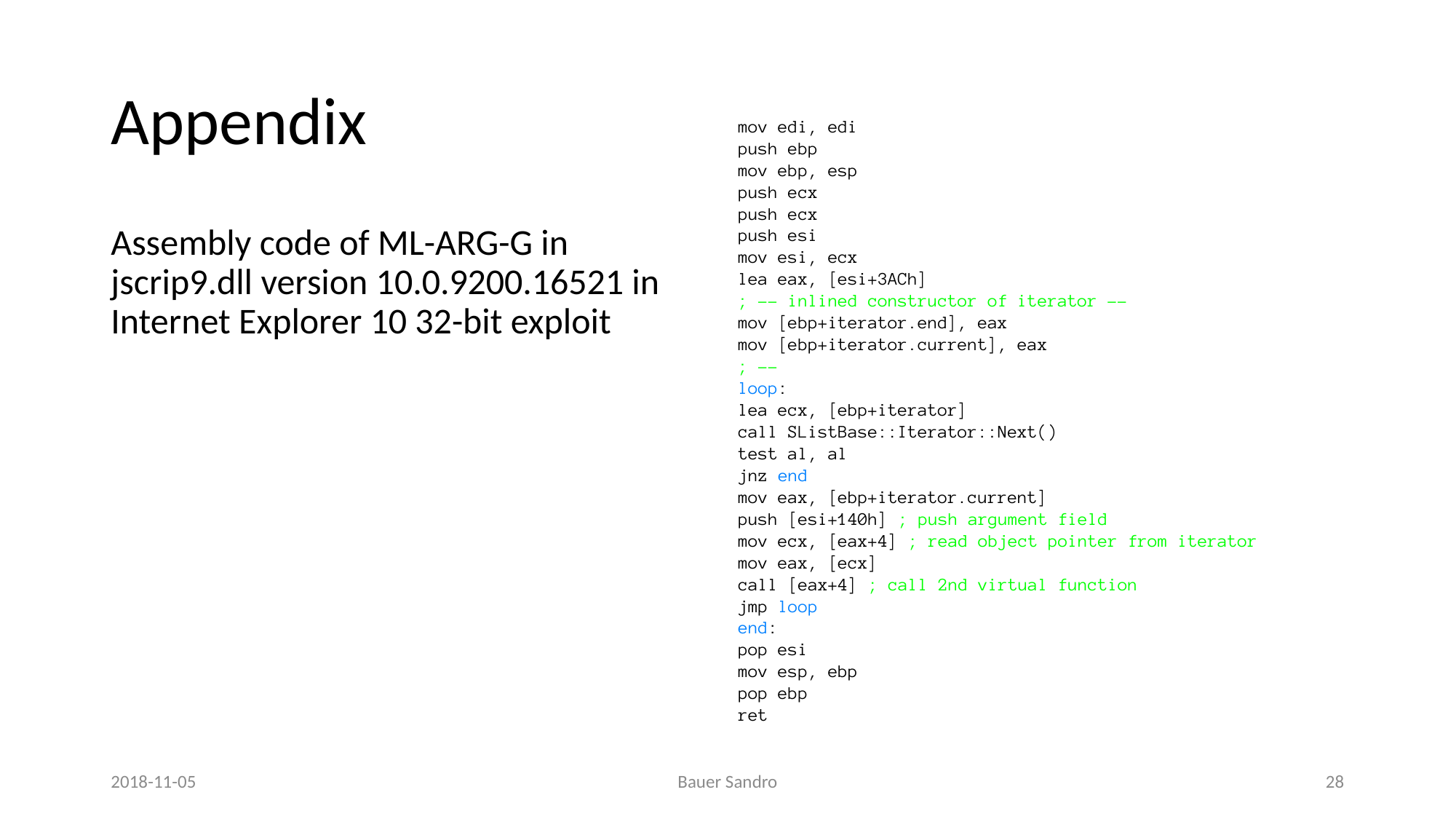

# Appendix
mov edi, edi
push ebp
mov ebp, esp
push ecx
push ecx
push esi
mov esi, ecx
lea eax, [esi+3ACh]
; -- inlined constructor of iterator --
mov [ebp+iterator.end], eax
mov [ebp+iterator.current], eax
; --
loop:
lea ecx, [ebp+iterator]
call SListBase::Iterator::Next()
test al, al
jnz end
mov eax, [ebp+iterator.current]
push [esi+140h] ; push argument field
mov ecx, [eax+4] ; read object pointer from iterator
mov eax, [ecx]
call [eax+4] ; call 2nd virtual function
jmp loop
end:
pop esi
mov esp, ebp
pop ebp
ret
Assembly code of ML-ARG-G in jscrip9.dll version 10.0.9200.16521 in Internet Explorer 10 32-bit exploit
2018-11-05
Bauer Sandro
28